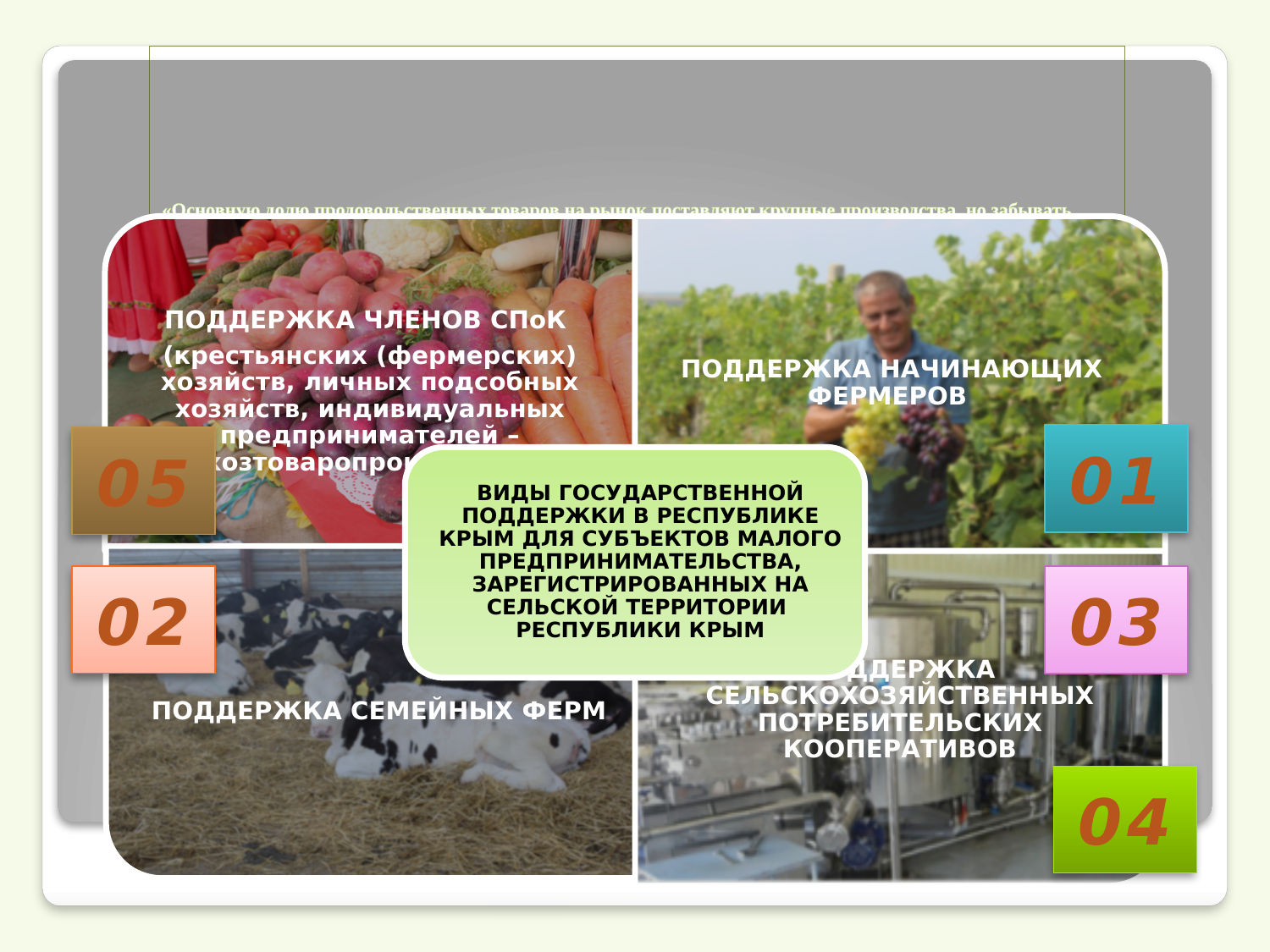

# «Основную долю продовольственных товаров на рынок поставляют крупные производства, но забывать малые, средние хозяйства, фермерские хозяйства нельзя» В.В. Путин
ПОДДЕРЖКА ЧЛЕНОВ СПоК
(крестьянских (фермерских) хозяйств, личных подсобных хозяйств, индивидуальных предпринимателей –сельхозтоваропроизводителей)
ПОДДЕРЖКА НАЧИНАЮЩИХ ФЕРМЕРОВ
ПОДДЕРЖКА СЕМЕЙНЫХ ФЕРМ
ПОДДЕРЖКА СЕЛЬСКОХОЗЯЙСТВЕННЫХ ПОТРЕБИТЕЛЬСКИХ КООПЕРАТИВОВ
ВИДЫ ГОСУДАРСТВЕННОЙ ПОДДЕРЖКИ В РЕСПУБЛИКЕ КРЫМ ДЛЯ СУБЪЕКТОВ МАЛОГО ПРЕДПРИНИМАТЕЛЬСТВА, ЗАРЕГИСТРИРОВАННЫХ НА СЕЛЬСКОЙ ТЕРРИТОРИИ  РЕСПУБЛИКИ КРЫМ
01
05
02
03
04